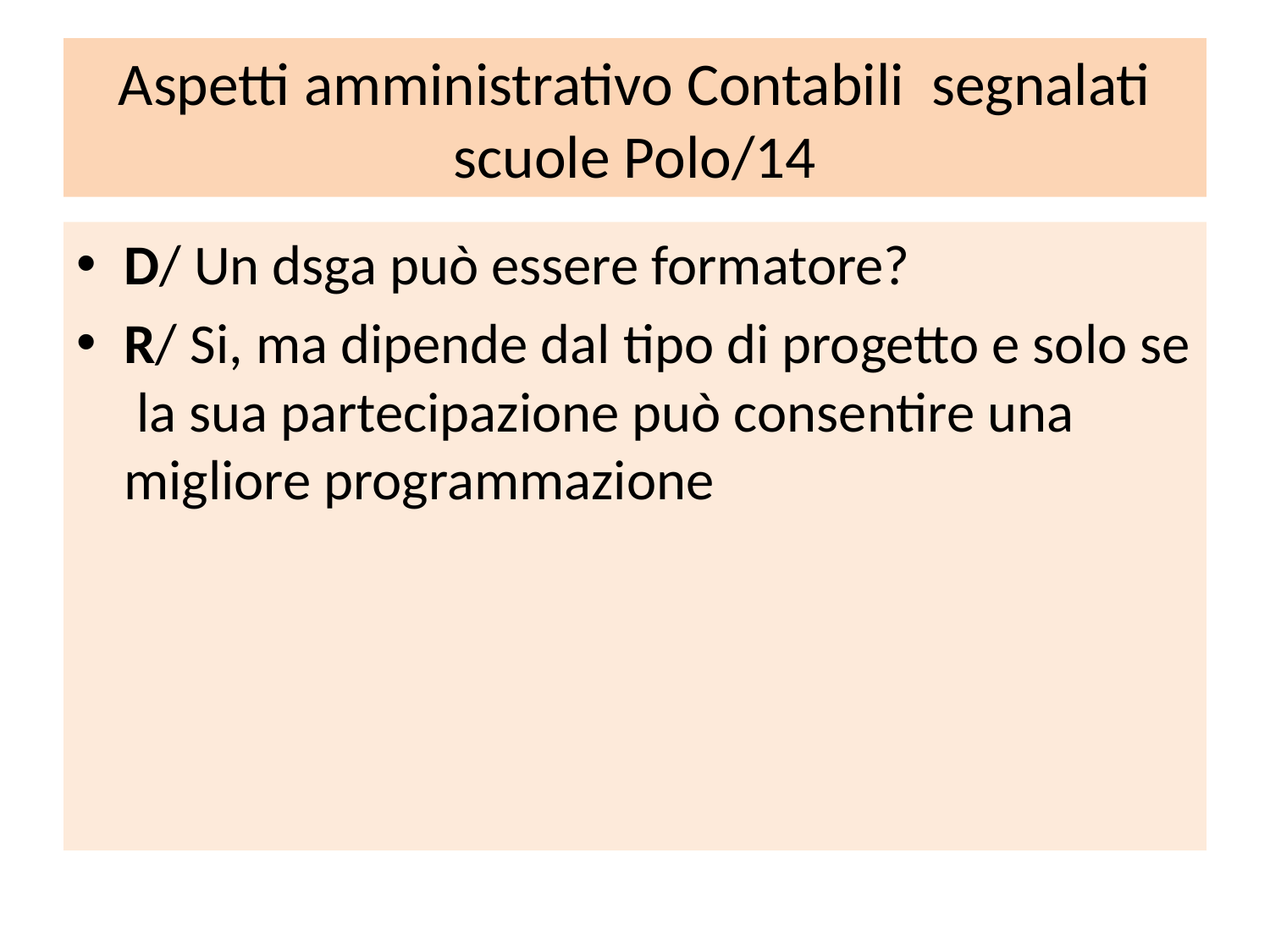

# Aspetti amministrativo Contabili  segnalati scuole Polo/14
D/ Un dsga può essere formatore?
R/ Si, ma dipende dal tipo di progetto e solo se  la sua partecipazione può consentire una migliore programmazione